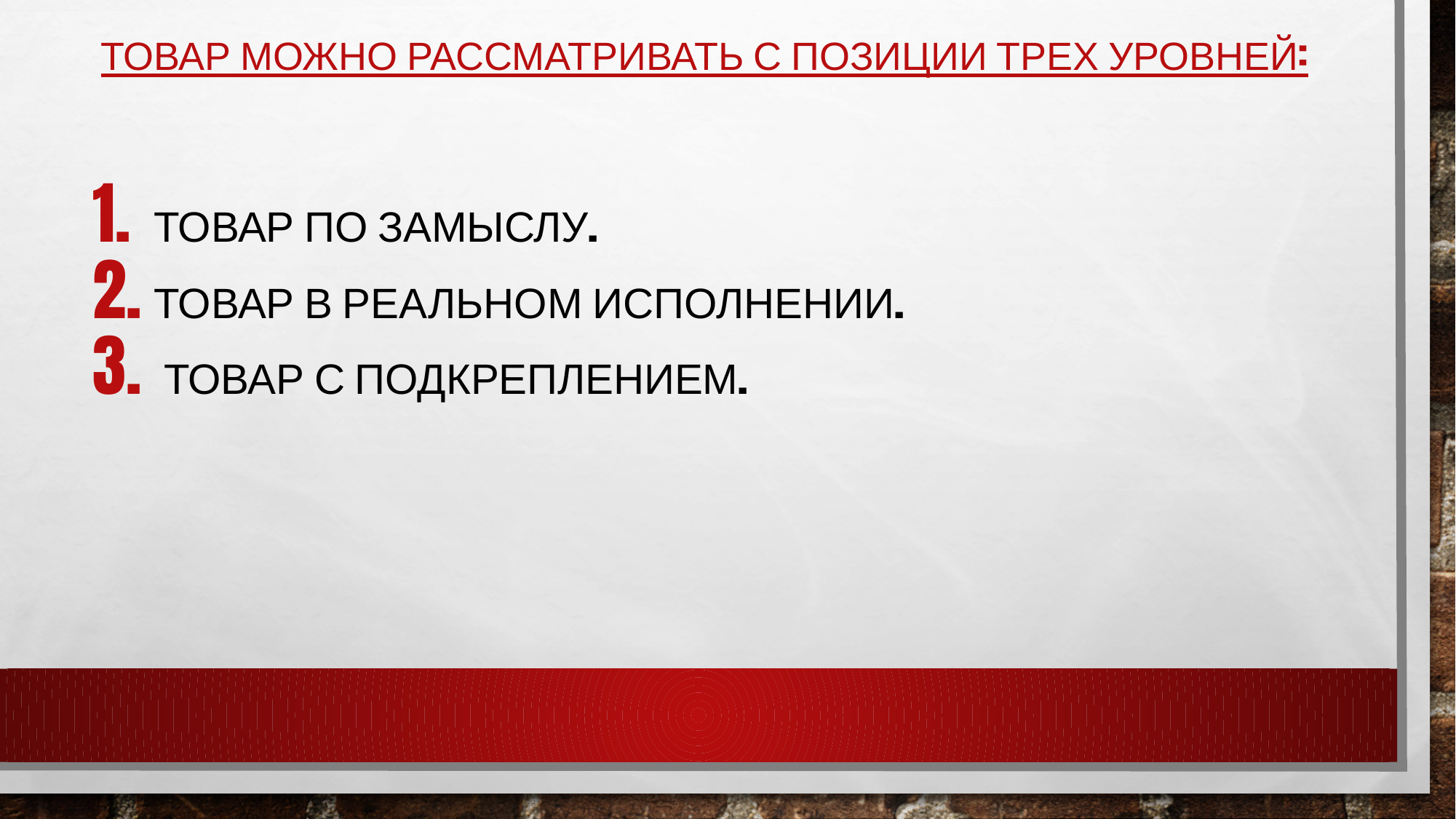

# Товар можно рассматривать с позиции трех уровней:
Товар по замыслу.
Товар в реальном исполнении.
 Товар с подкреплением.